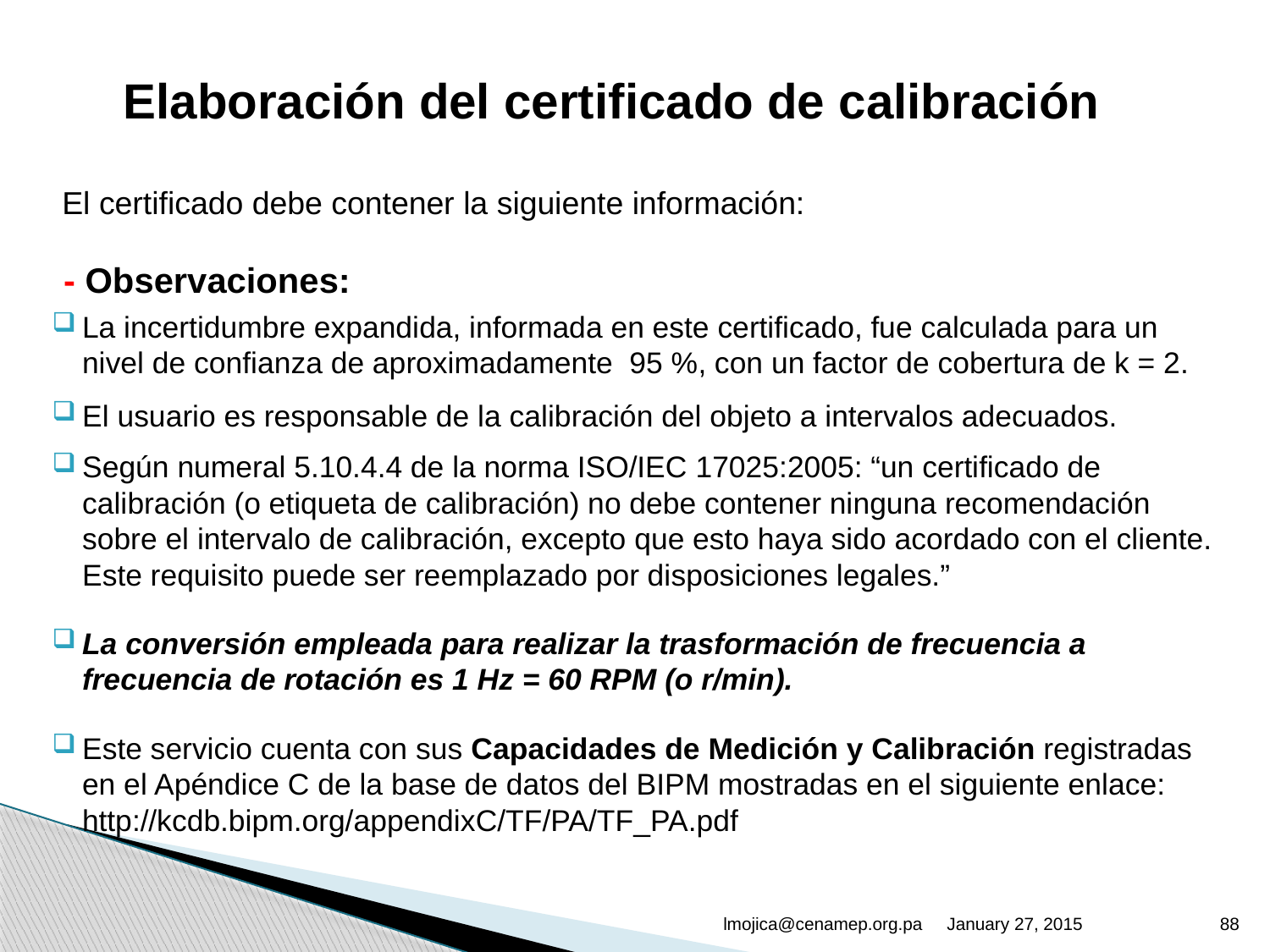

# Elaboración del certificado de calibración
El certificado debe contener la siguiente información:
- Observaciones:

La incertidumbre expandida, informada en este certificado, fue calculada para un nivel de confianza de aproximadamente  95 %, con un factor de cobertura de k = 2.

El usuario es responsable de la calibración del objeto a intervalos adecuados.

Según numeral 5.10.4.4 de la norma ISO/IEC 17025:2005: “un certificado de calibración (o etiqueta de calibración) no debe contener ninguna recomendación sobre el intervalo de calibración, excepto que esto haya sido acordado con el cliente. Este requisito puede ser reemplazado por disposiciones legales.”

La conversión empleada para realizar la trasformación de frecuencia a frecuencia de rotación es 1 Hz = 60 RPM (o r/min).

Este servicio cuenta con sus Capacidades de Medición y Calibración registradas en el Apéndice C de la base de datos del BIPM mostradas en el siguiente enlace: http://kcdb.bipm.org/appendixC/TF/PA/TF_PA.pdf
lmojica@cenamep.org.pa
January 27, 2015
88